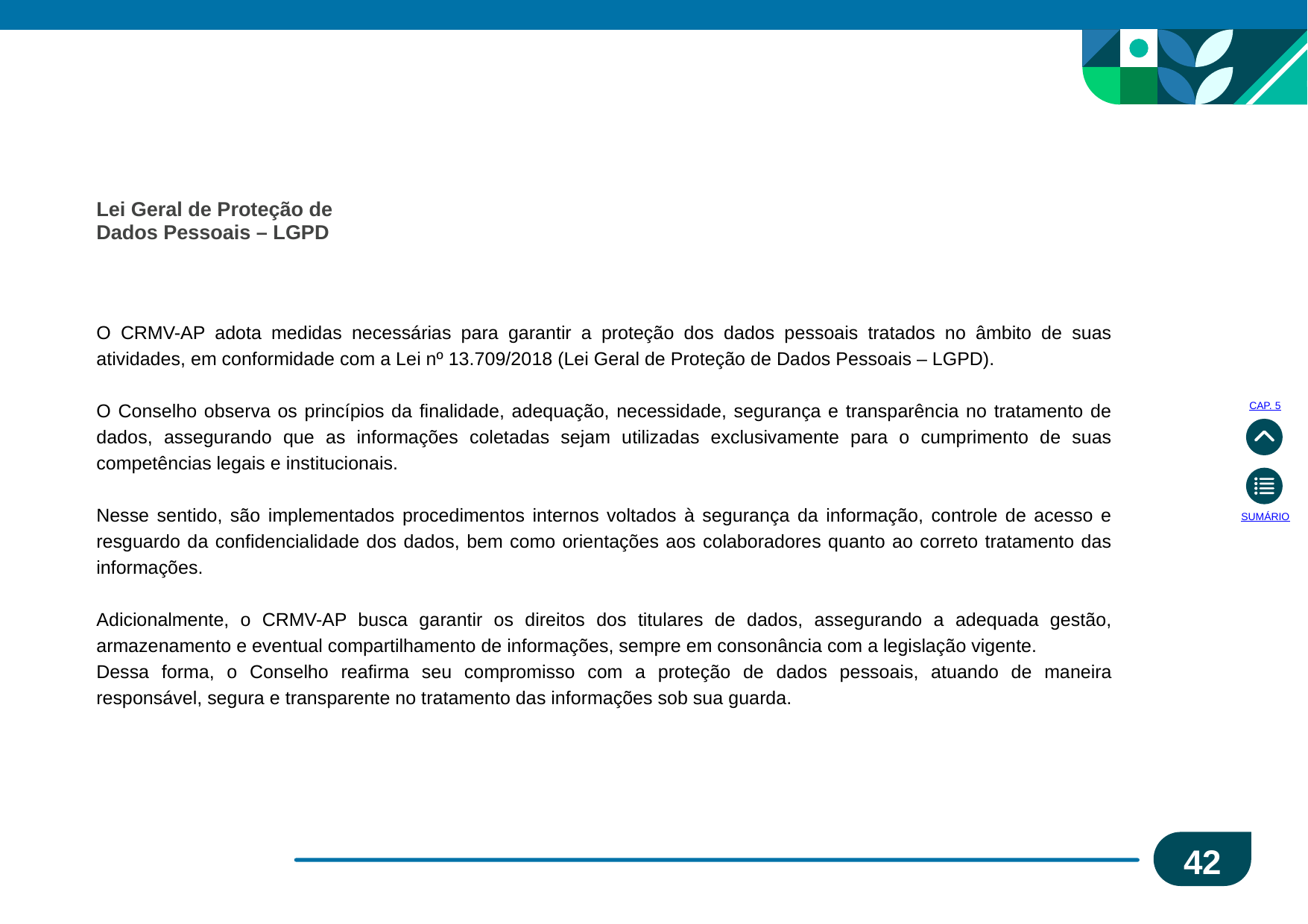

Lei Geral de Proteção de Dados Pessoais – LGPD
O CRMV-AP adota medidas necessárias para garantir a proteção dos dados pessoais tratados no âmbito de suas atividades, em conformidade com a Lei nº 13.709/2018 (Lei Geral de Proteção de Dados Pessoais – LGPD).

O Conselho observa os princípios da finalidade, adequação, necessidade, segurança e transparência no tratamento de dados, assegurando que as informações coletadas sejam utilizadas exclusivamente para o cumprimento de suas competências legais e institucionais.

Nesse sentido, são implementados procedimentos internos voltados à segurança da informação, controle de acesso e resguardo da confidencialidade dos dados, bem como orientações aos colaboradores quanto ao correto tratamento das informações.

Adicionalmente, o CRMV-AP busca garantir os direitos dos titulares de dados, assegurando a adequada gestão, armazenamento e eventual compartilhamento de informações, sempre em consonância com a legislação vigente.
Dessa forma, o Conselho reafirma seu compromisso com a proteção de dados pessoais, atuando de maneira responsável, segura e transparente no tratamento das informações sob sua guarda.
CAP. 5

SUMÁRIO

42